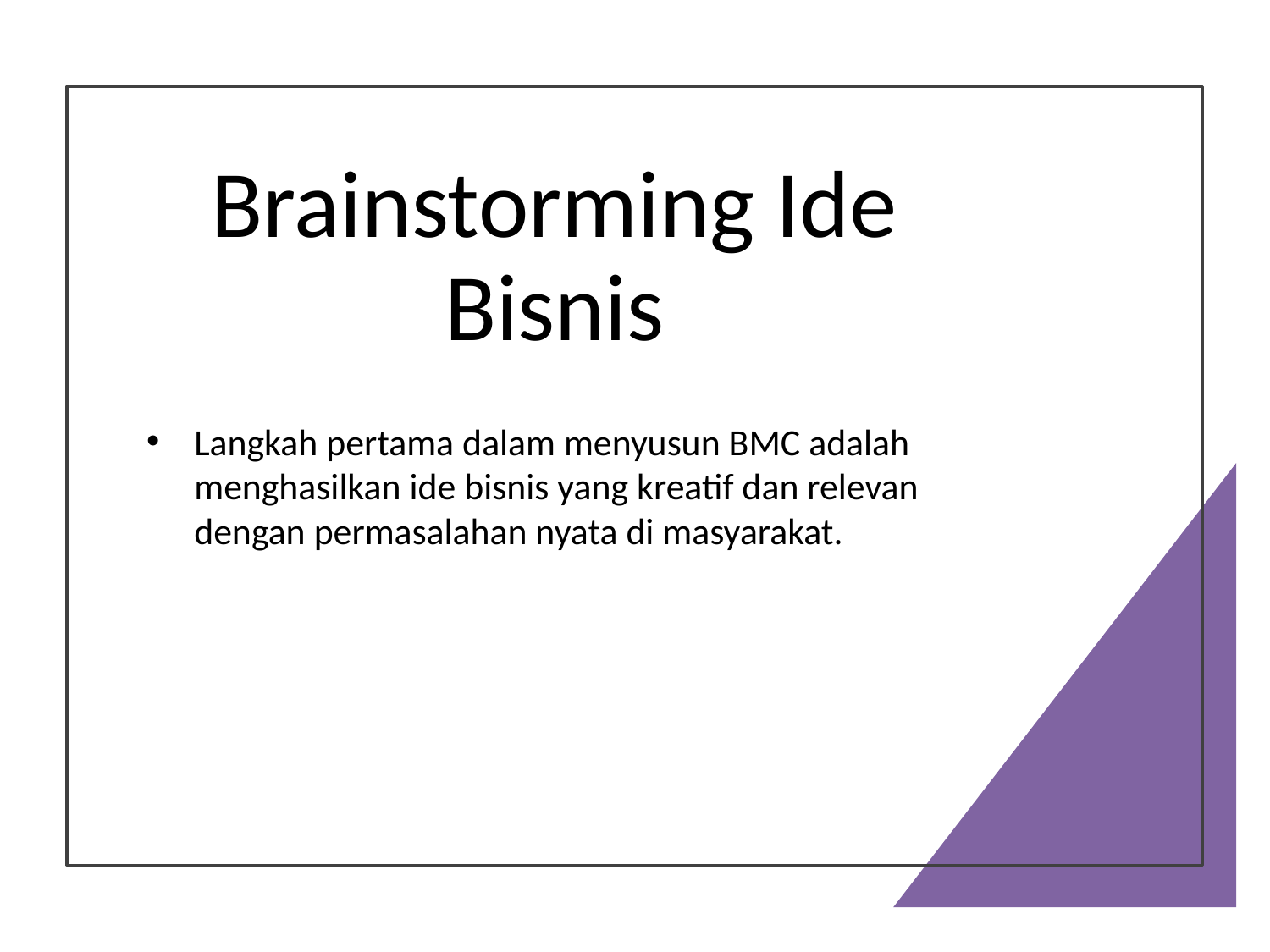

# Brainstorming Ide Bisnis
Langkah pertama dalam menyusun BMC adalah menghasilkan ide bisnis yang kreatif dan relevan dengan permasalahan nyata di masyarakat.